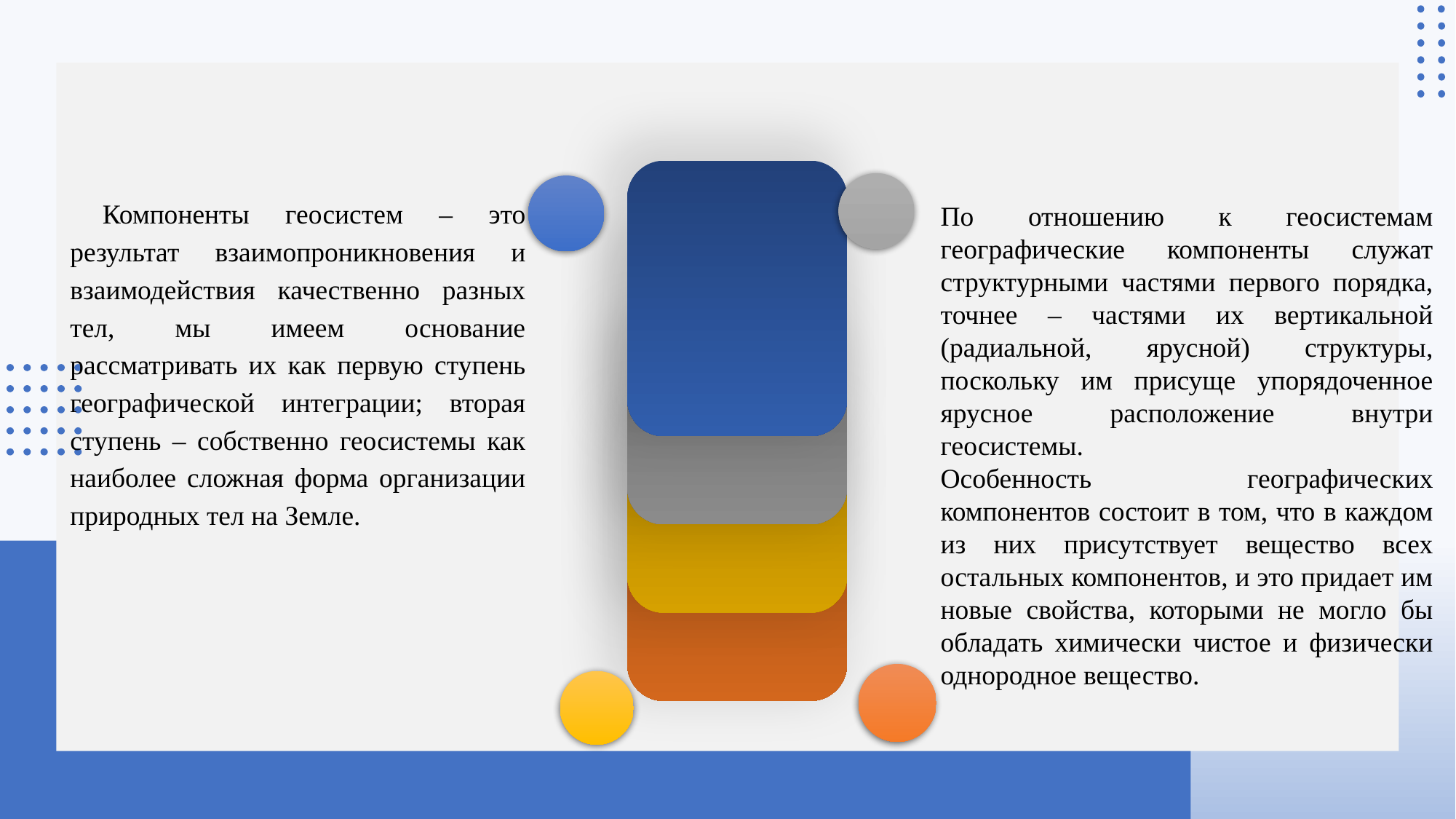

Компоненты геосистем – это результат взаимопроникновения и взаимодействия качественно разных тел, мы имеем основание рассматривать их как первую ступень географической интеграции; вторая ступень – собственно геосистемы как наиболее сложная форма организации природных тел на Земле.
По отношению к геосистемам географические компоненты служат структурными частями первого порядка, точнее – частями их вертикальной (радиальной, ярусной) структуры, поскольку им присуще упорядоченное ярусное расположение внутри геосистемы.
Особенность географических компонентов состоит в том, что в каждом из них присутствует вещество всех остальных компонентов, и это придает им новые свойства, которыми не могло бы обладать химически чистое и физически однородное вещество.